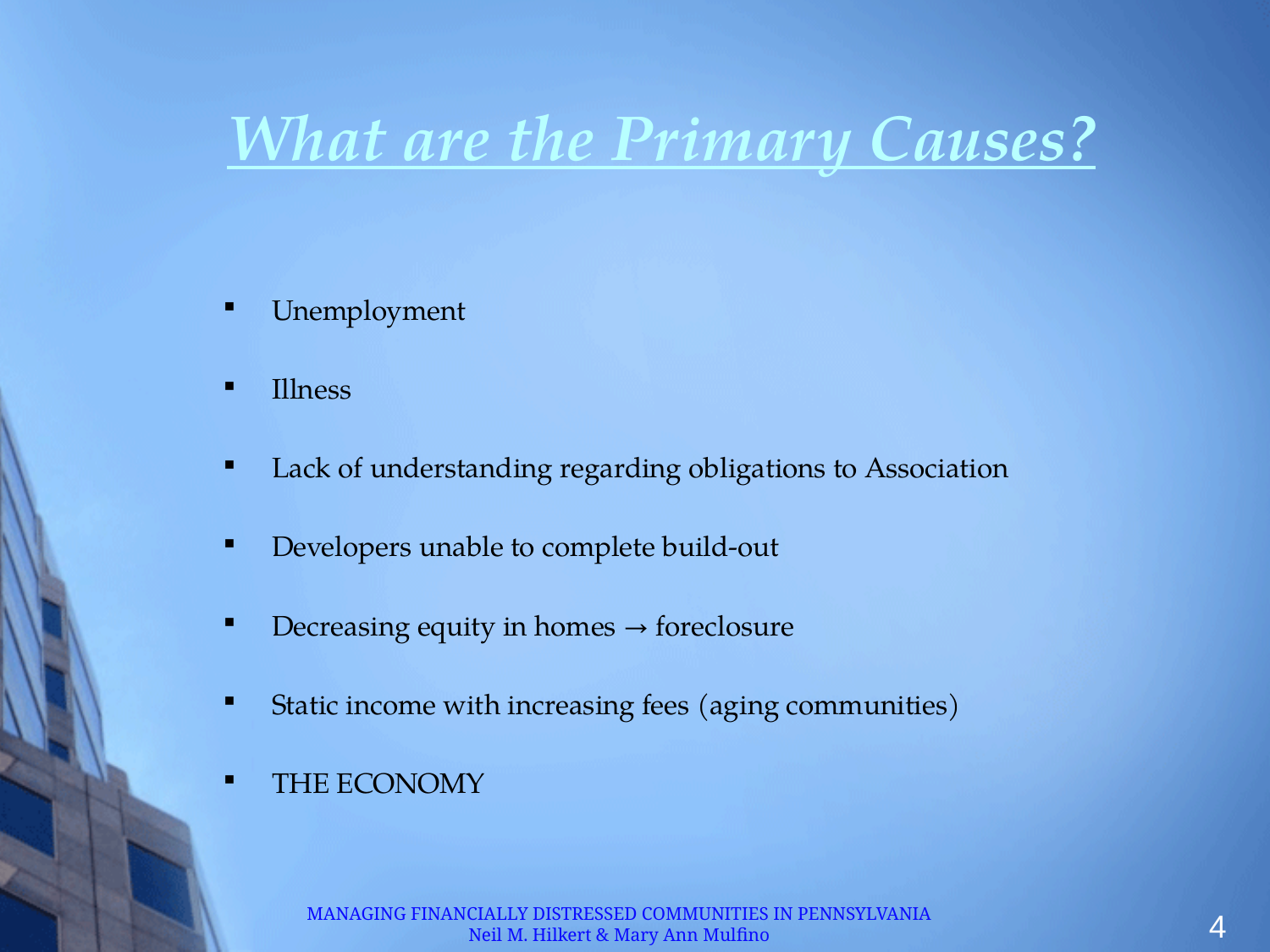

# What are the Primary Causes?
Unemployment

Illness

Lack of understanding regarding obligations to Association

Developers unable to complete build-out

Decreasing equity in homes → foreclosure

Static income with increasing fees (aging communities)

THE ECONOMY

MANAGING FINANCIALLY DISTRESSED COMMUNITIES IN PENNSYLVANIA
Neil M. Hilkert & Mary Ann Mulfino
4